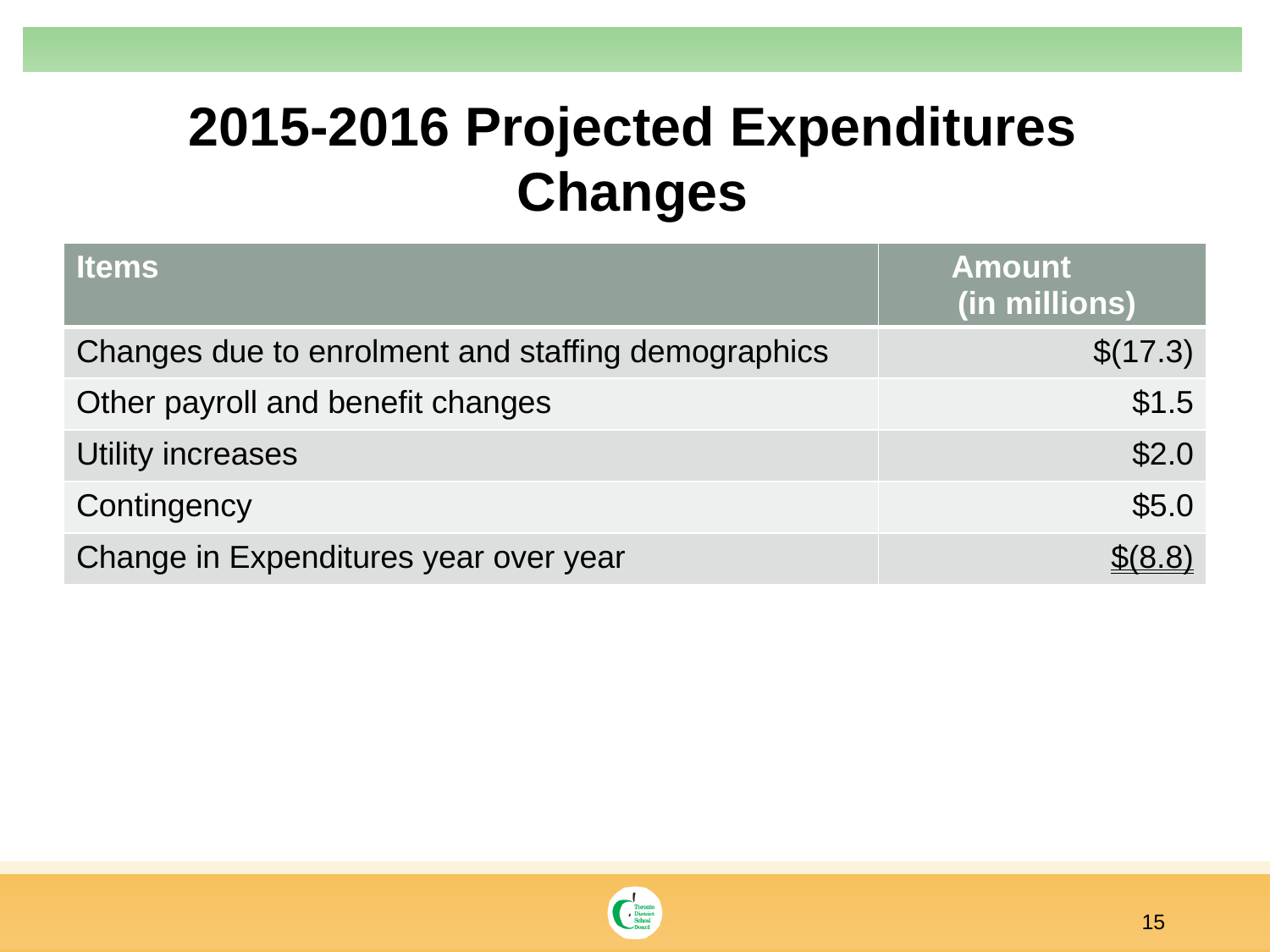

# 2015-2016 Projected Expenditures Changes
| Items | Amount (in millions) |
| --- | --- |
| Changes due to enrolment and staffing demographics | $(17.3) |
| Other payroll and benefit changes | $1.5 |
| Utility increases | $2.0 |
| Contingency | $5.0 |
| Change in Expenditures year over year | $(8.8) |
15